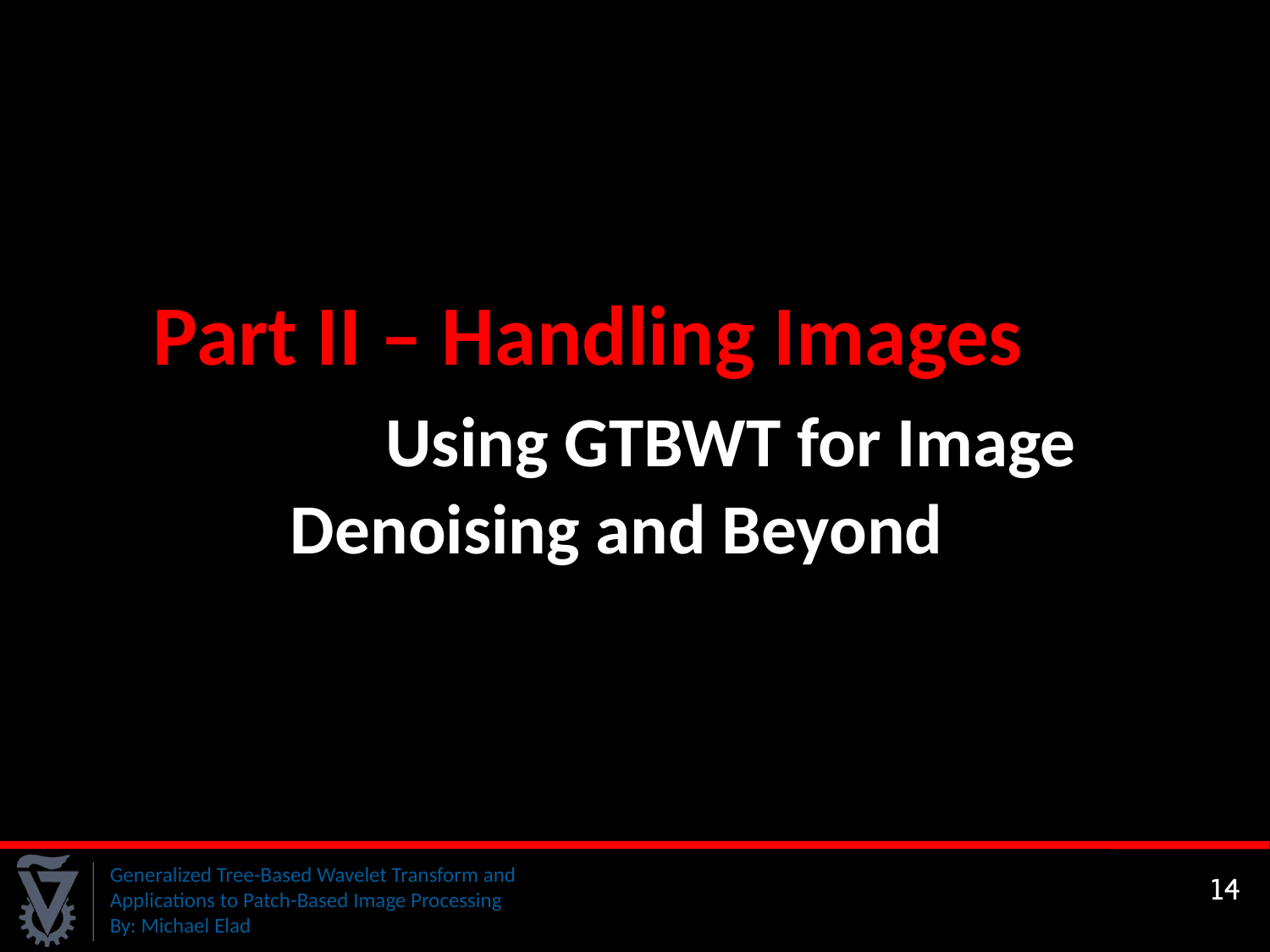

Part II – Handling Images                Using GTBWT for Image Denoising and Beyond
14